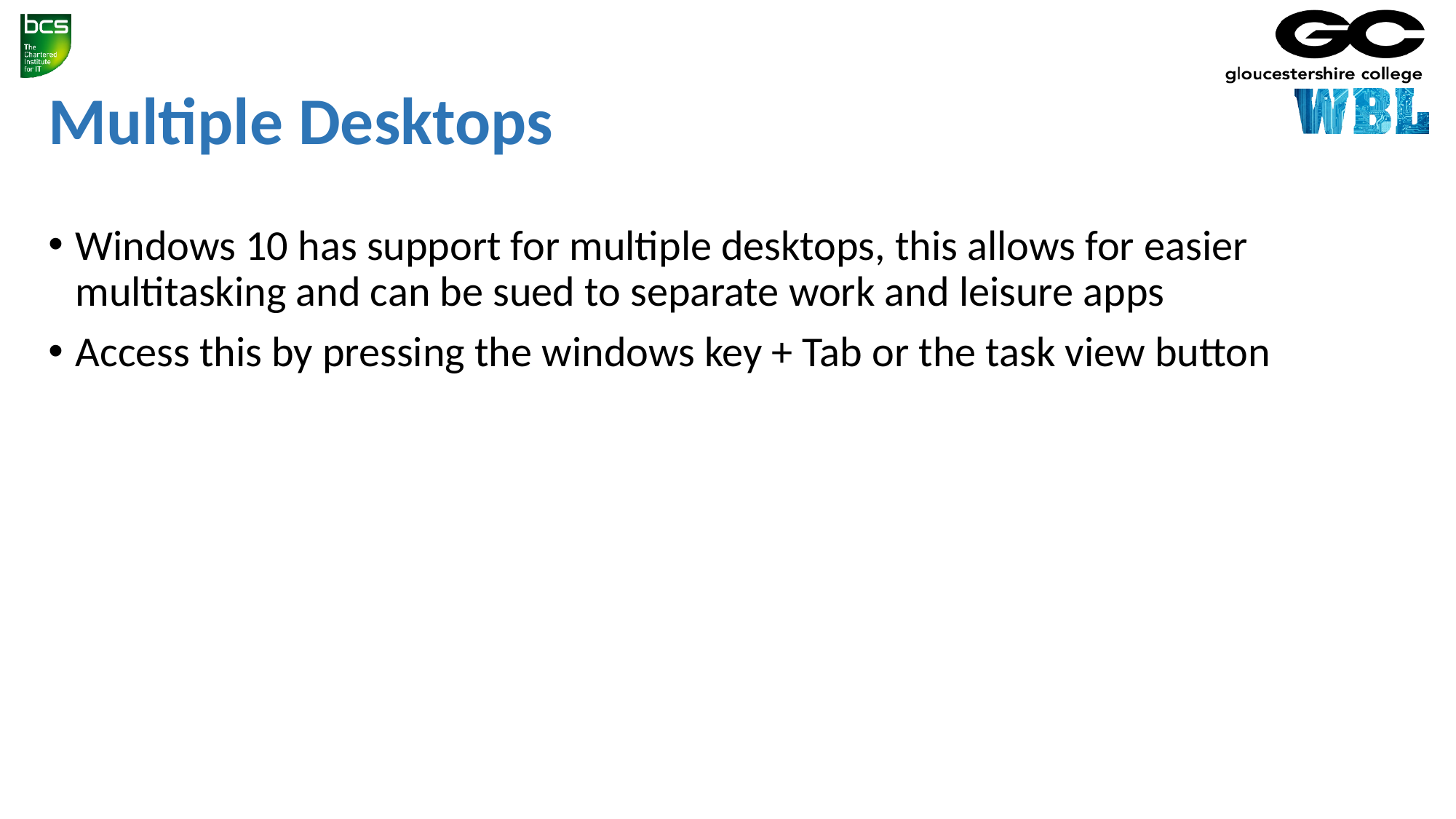

# Multiple Desktops
Windows 10 has support for multiple desktops, this allows for easier multitasking and can be sued to separate work and leisure apps
Access this by pressing the windows key + Tab or the task view button